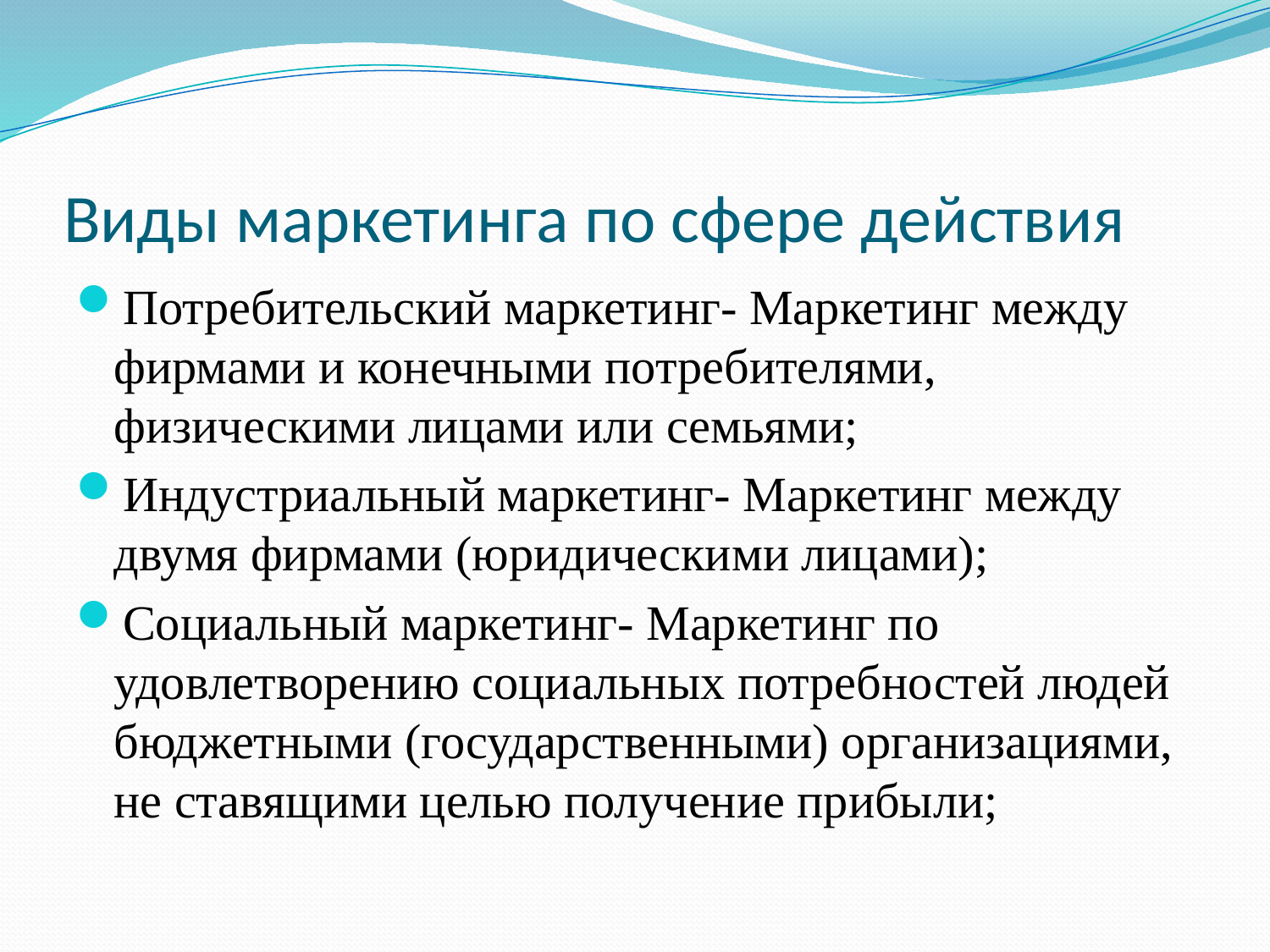

# Виды маркетинга по сфере действия
Потребительский маркетинг- Маркетинг между фирмами и конечными потребителями, физическими лицами или семьями;
Индустриальный маркетинг- Маркетинг между двумя фирмами (юридическими лицами);
Социальный маркетинг- Маркетинг по удовлетворению социальных потребностей людей бюджетными (государственными) организациями, не ставящими целью получение прибыли;